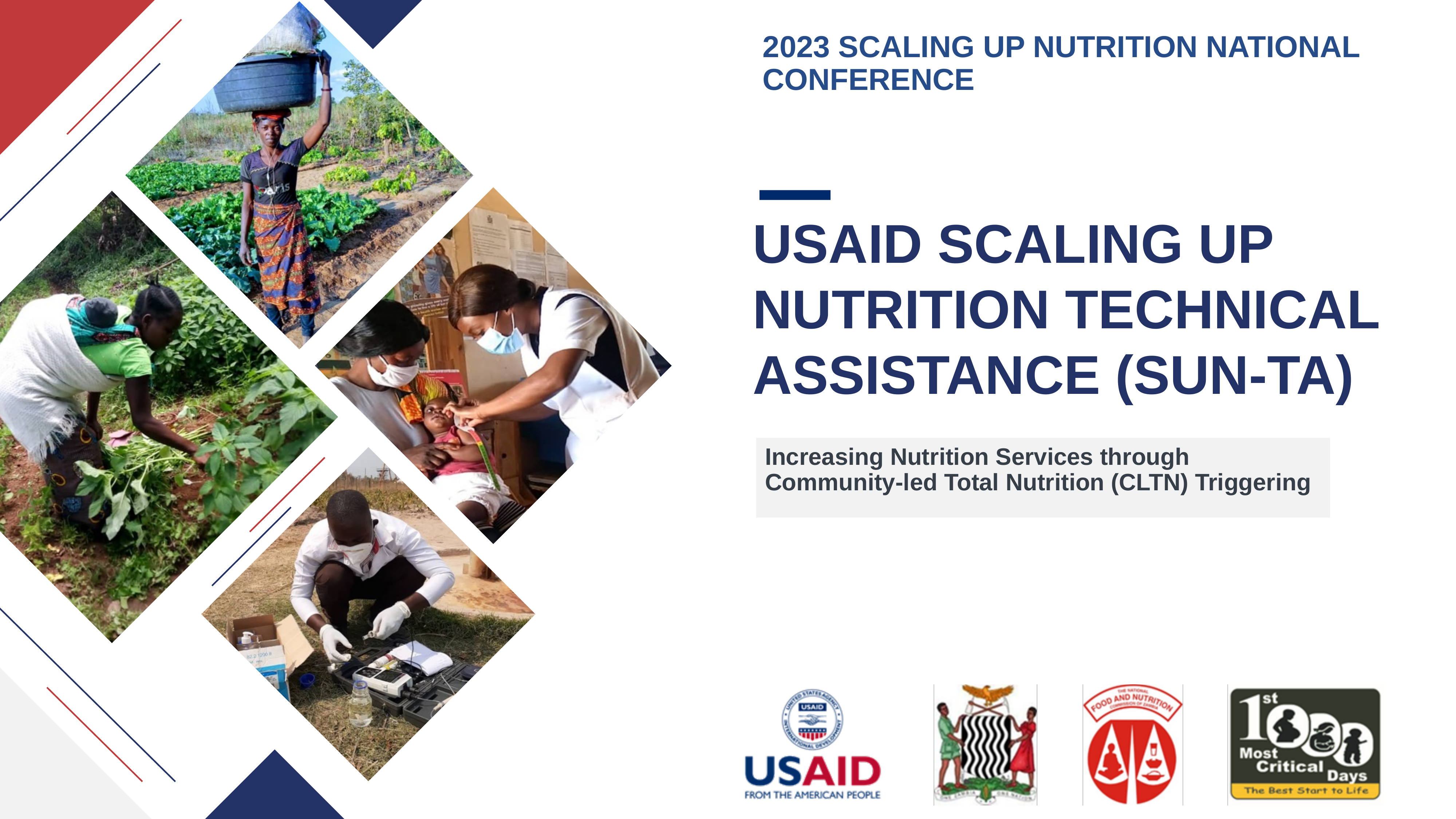

2023 SCALING UP NUTRITION NATIONAL CONFERENCE

Increasing Nutrition Services through Community-led Total Nutrition (CLTN) Triggering